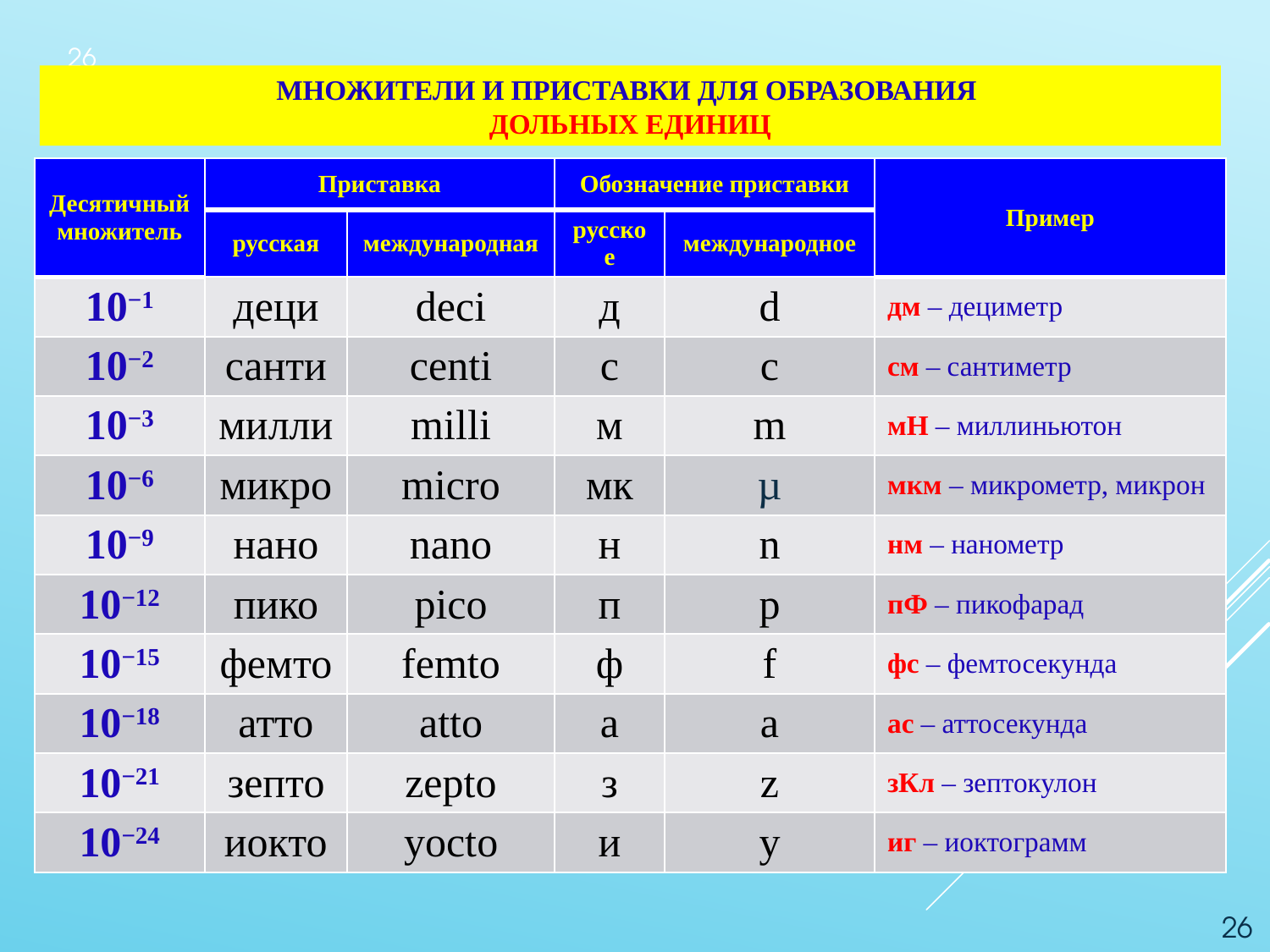

# 26
Множители и приставки для образования
ДОЛЬНЫх ЕДИНИЦ
| Десятичный множитель | Приставка |  | Обозначение приставки |  | Пример |
| --- | --- | --- | --- | --- | --- |
|  | русская | международная | русское | международное |  |
| 10−1 | деци | deci | д | d | дм – дециметр |
| 10−2 | санти | centi | с | c | см – сантиметр |
| 10−3 | милли | milli | м | m | мH – миллиньютон |
| 10−6 | микро | micro | мк | µ | мкм – микрометр, микрон |
| 10−9 | нано | nano | н | n | нм – нанометр |
| 10−12 | пико | pico | п | p | пФ – пикофарад |
| 10−15 | фемто | femto | ф | f | фс – фемтосекунда |
| 10−18 | атто | atto | а | a | ас – аттосекунда |
| 10−21 | зепто | zepto | з | z | зКл – зептокулон |
| 10−24 | иокто | yocto | и | y | иг – иоктограмм |
26